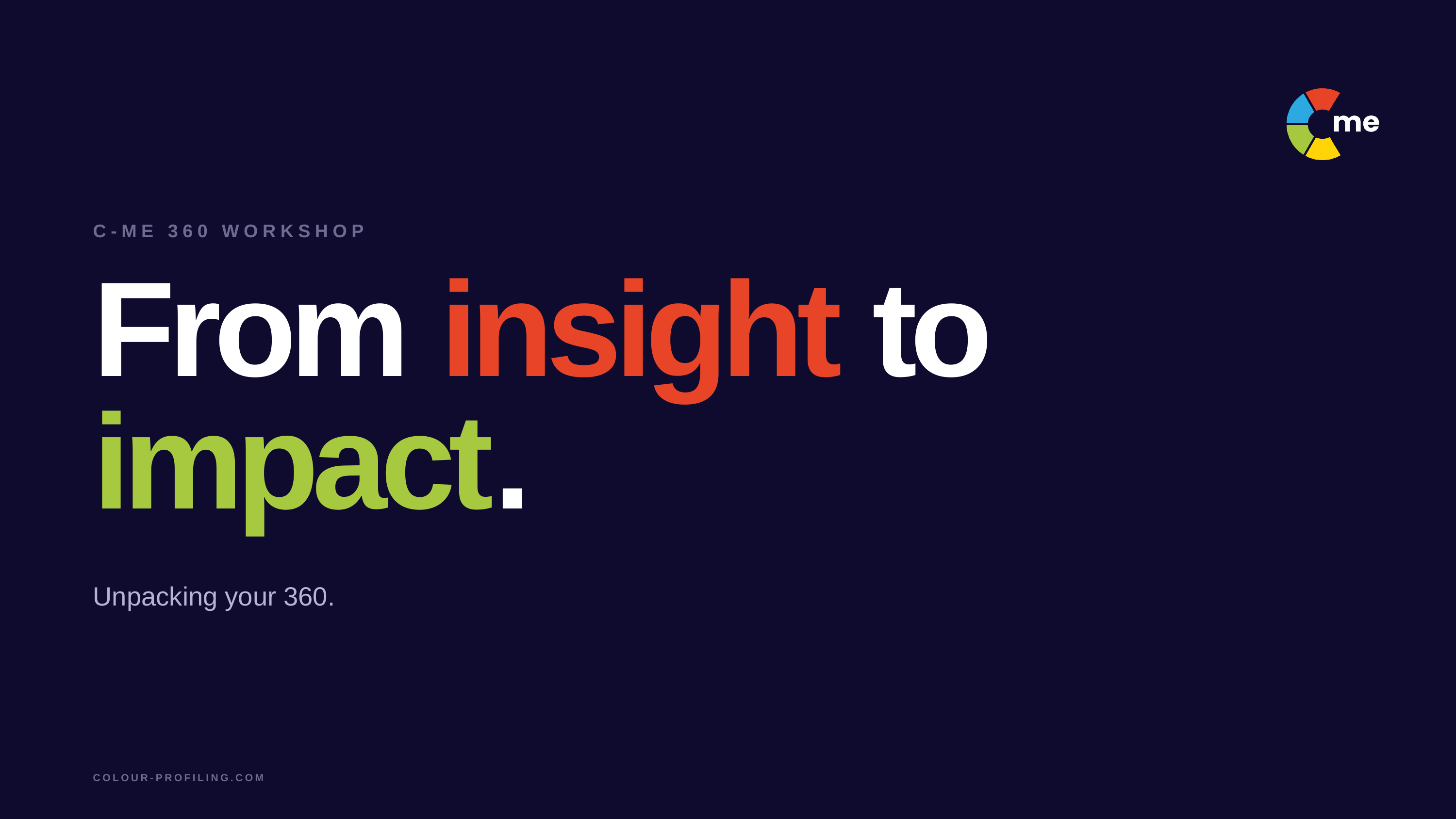

C-ME 360 WORKSHOP
From insight to impact.
Unpacking your 360.
COLOUR-PROFILING.COM